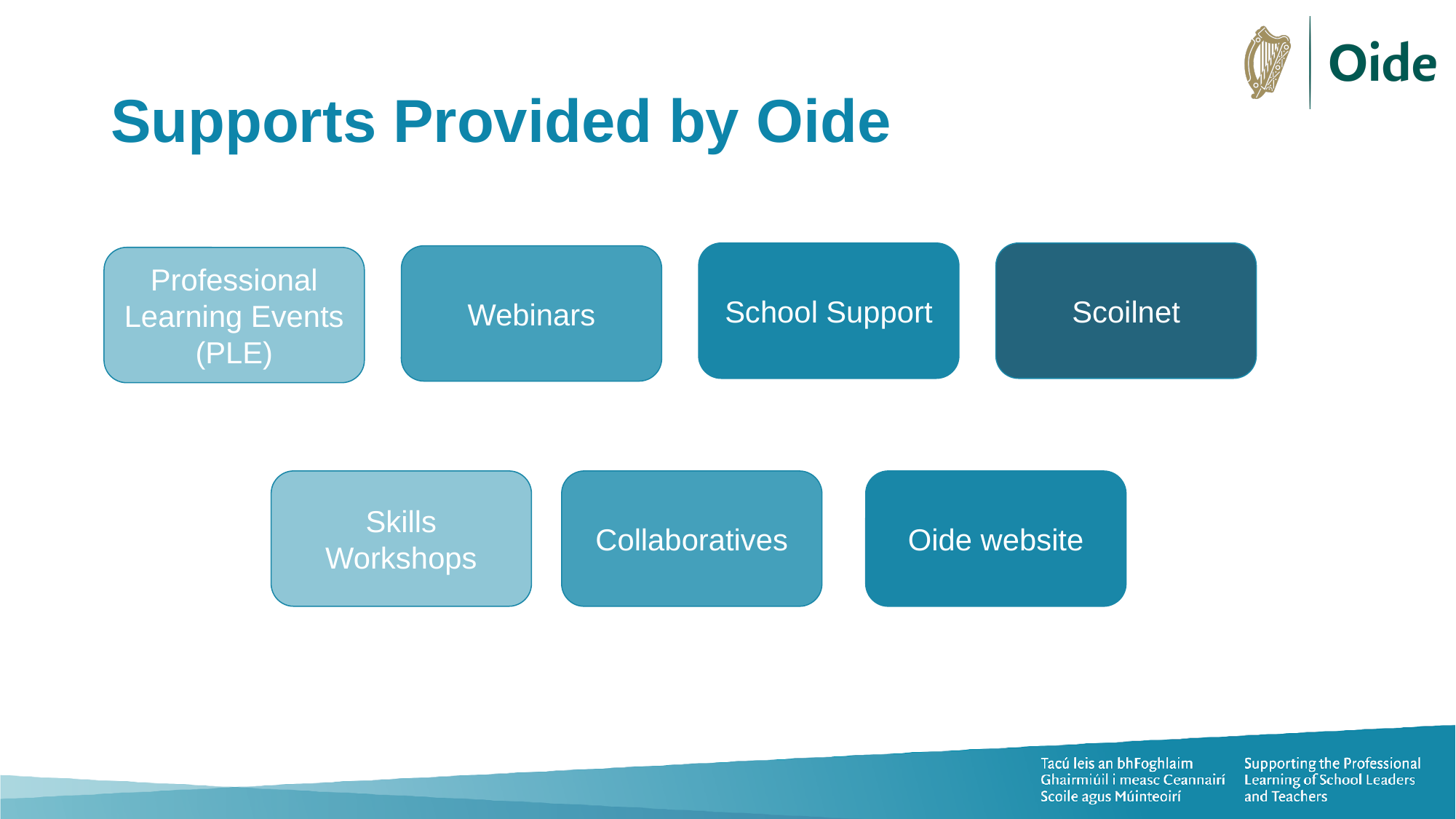

Text
# Supports Provided by Oide
School Support
Scoilnet
Webinars
Professional Learning Events (PLE)
Skills Workshops
Collaboratives
Oide website